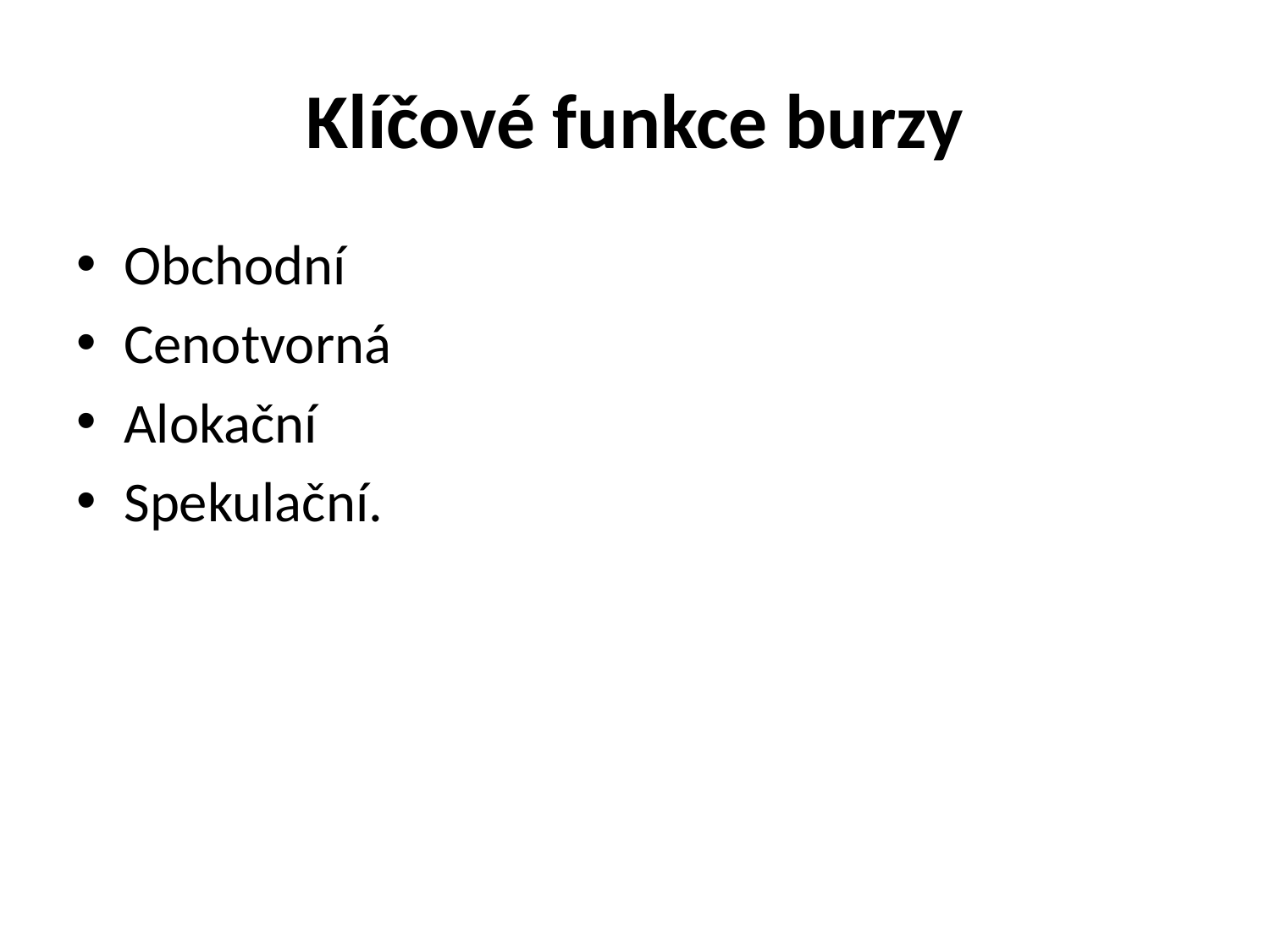

# Klíčové funkce burzy
Obchodní
Cenotvorná
Alokační
Spekulační.